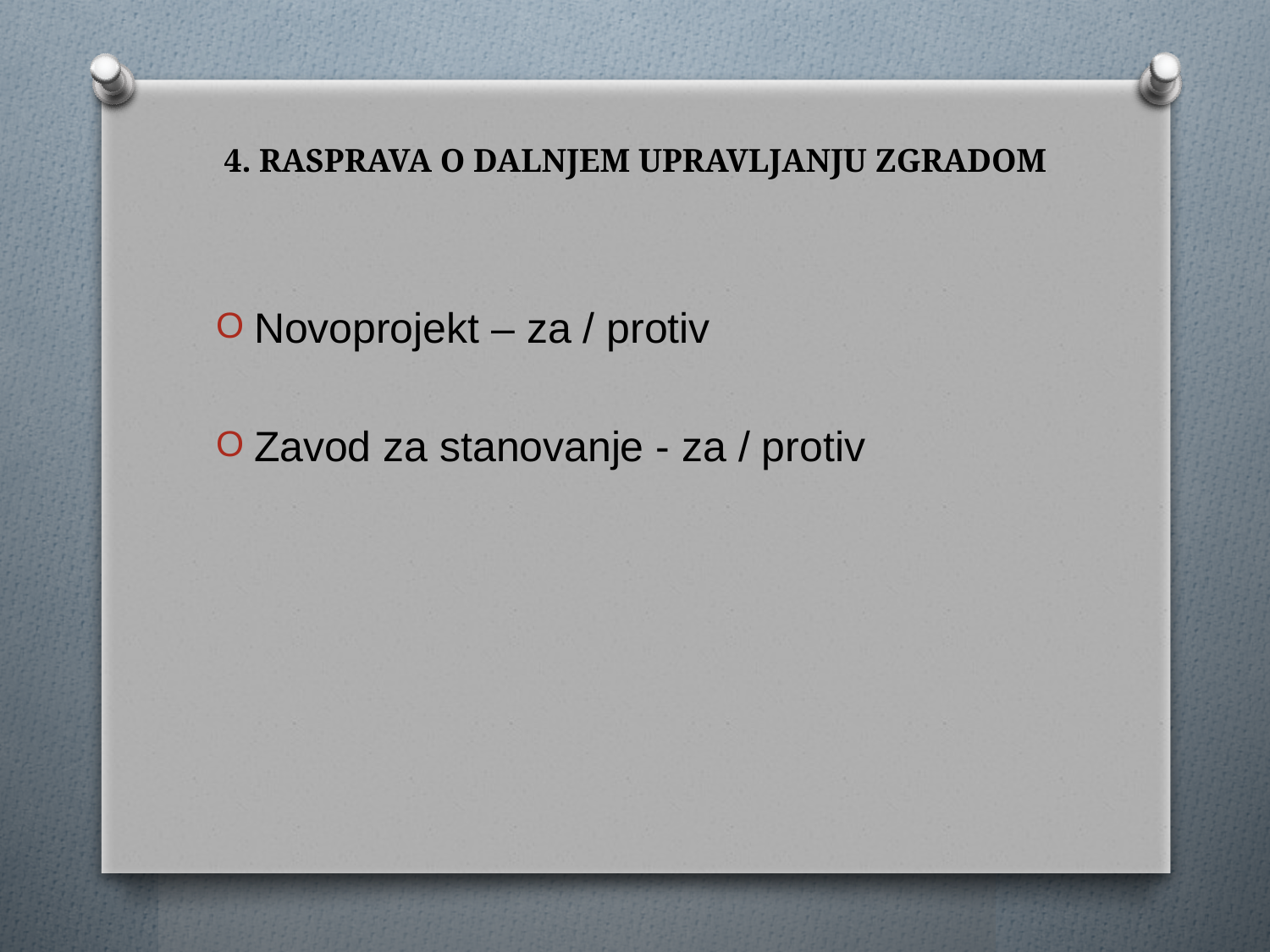

# 4. RASPRAVA O DALNJEM UPRAVLJANJU ZGRADOM
Novoprojekt – za / protiv

Zavod za stanovanje - za / protiv